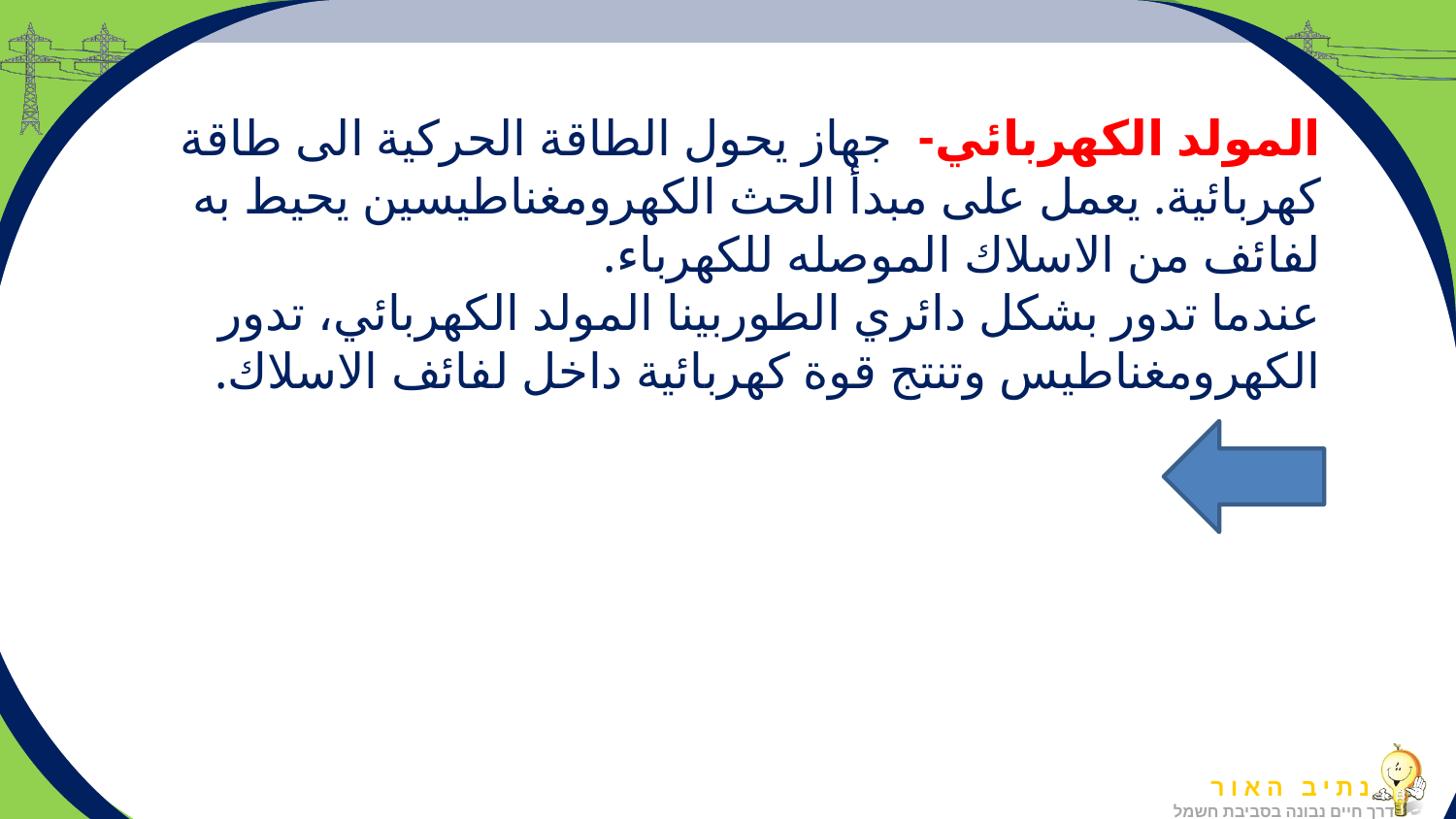

المولد الكهربائي-  جهاز يحول الطاقة الحركية الى طاقة كهربائية. يعمل على مبدأ الحث الكهرومغناطيسين يحيط به لفائف من الاسلاك الموصله للكهرباء.
عندما تدور بشكل دائري الطوربينا المولد الكهربائي، تدور الكهرومغناطيس وتنتج قوة كهربائية داخل لفائف الاسلاك.